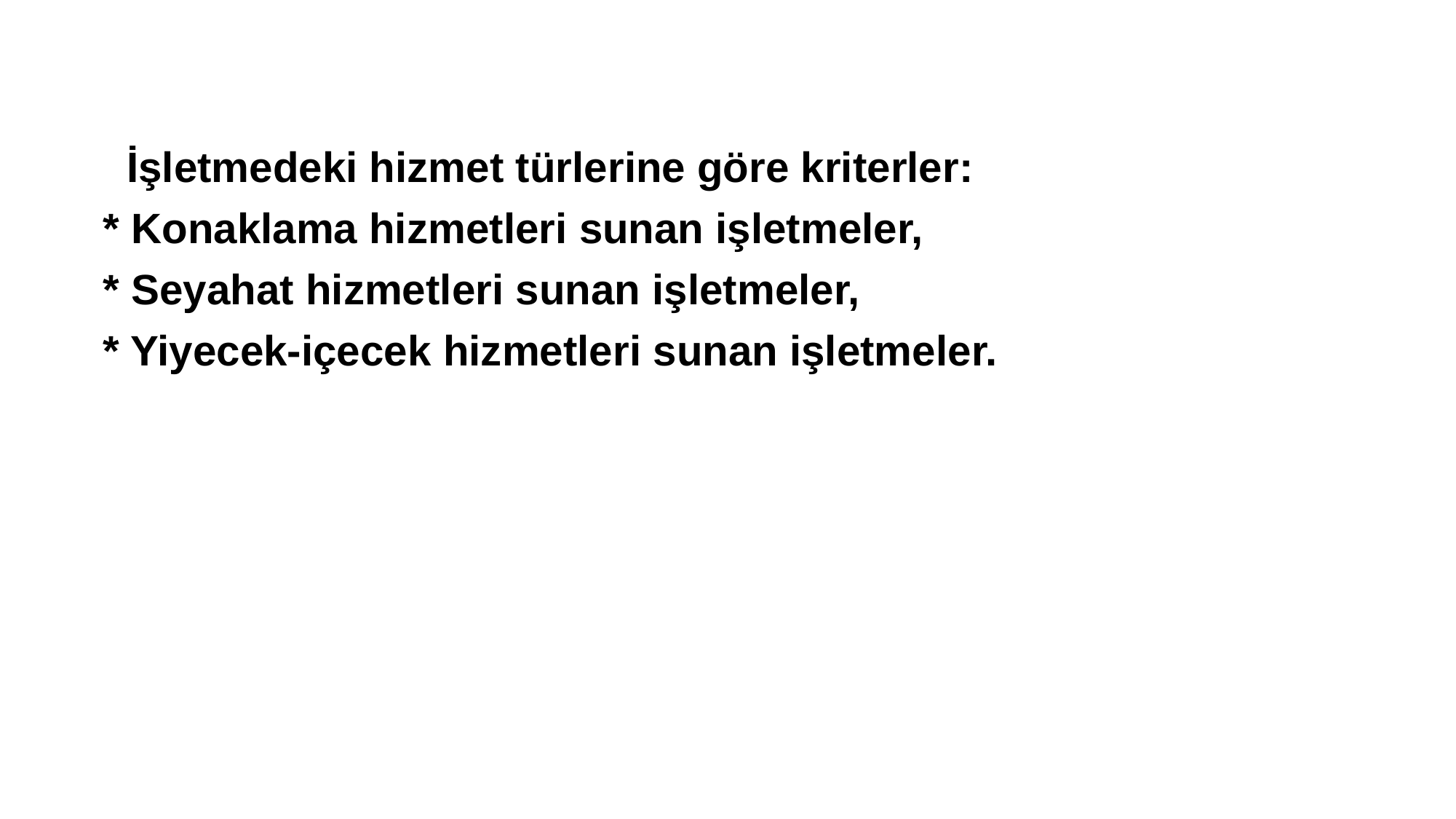

İşletmedeki hizmet türlerine göre kriterler:
* Konaklama hizmetleri sunan işletmeler,
* Seyahat hizmetleri sunan işletmeler,
* Yiyecek-içecek hizmetleri sunan işletmeler.